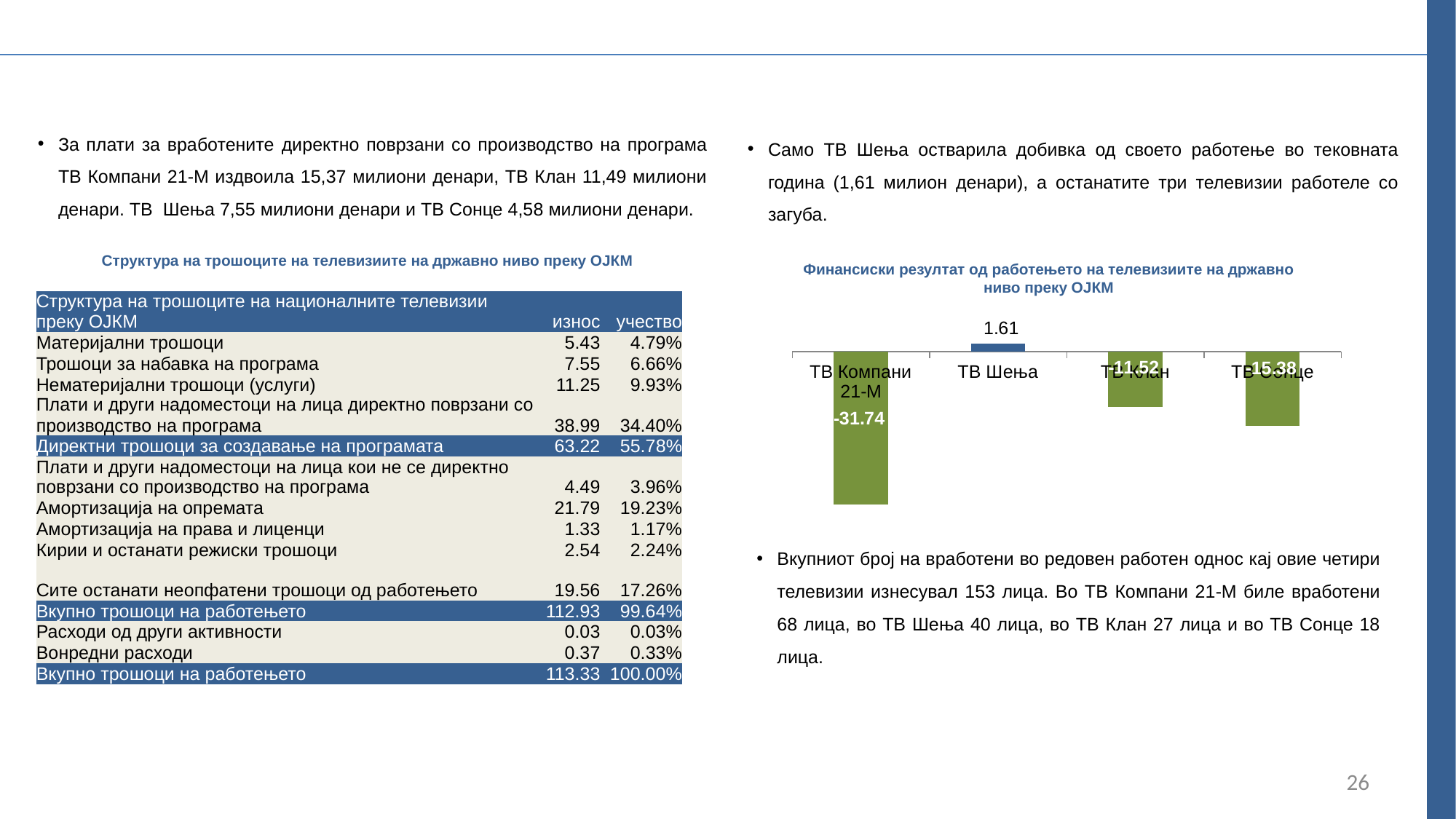

За плати за вработените директно поврзани со производство на програма ТВ Компани 21-М издвоила 15,37 милиони денари, ТВ Клан 11,49 милиони денари. ТВ  Шења 7,55 милиони денари и ТВ Сонце 4,58 милиони денари.
Само ТВ Шења остварила добивка од своето работење во тековната година (1,61 милион денари), а останатите три телевизии работеле со загуба.
Структура на трошоците на телевизиите на државно ниво преку ОЈКМ
Финансиски резултат од работењето на телевизиите на државно ниво преку ОЈКМ
| Структура на трошоците на националните телевизии преку ОЈКМ | износ | учество |
| --- | --- | --- |
| Материјални трошоци | 5.43 | 4.79% |
| Трошоци за набавка на програма | 7.55 | 6.66% |
| Нематеријални трошоци (услуги) | 11.25 | 9.93% |
| Плати и други надоместоци на лица директно поврзани со производство на програма | 38.99 | 34.40% |
| Директни трошоци за создавање на програмата | 63.22 | 55.78% |
| Плати и други надоместоци на лица кои не се директно поврзани со производство на програма | 4.49 | 3.96% |
| Амортизација на опремата | 21.79 | 19.23% |
| Амортизација на права и лиценци | 1.33 | 1.17% |
| Кирии и останати режиски трошоци | 2.54 | 2.24% |
| Сите останати неопфатени трошоци од работењето | 19.56 | 17.26% |
| Вкупно трошоци на работењето | 112.93 | 99.64% |
| Расходи од други активности | 0.03 | 0.03% |
| Вонредни расходи | 0.37 | 0.33% |
| Вкупно трошоци на работењето | 113.33 | 100.00% |

### Chart

| Category | добивка | загуба |
|---|---|---|
| ТВ Компани 21-М | 0.0 | -31.73831699999992 |
| ТВ Шења | 1.607675 | 0.0 |
| ТВ Клан | 0.0 | -11.519308 |
| ТВ Сонце | 0.0 | -15.38091 |
Вкупниот број на вработени во редовен работен однос кај овие четири телевизии изнесувал 153 лица. Во ТВ Компани 21-М биле вработени 68 лица, во ТВ Шења 40 лица, во ТВ Клан 27 лица и во ТВ Сонце 18 лица.
26